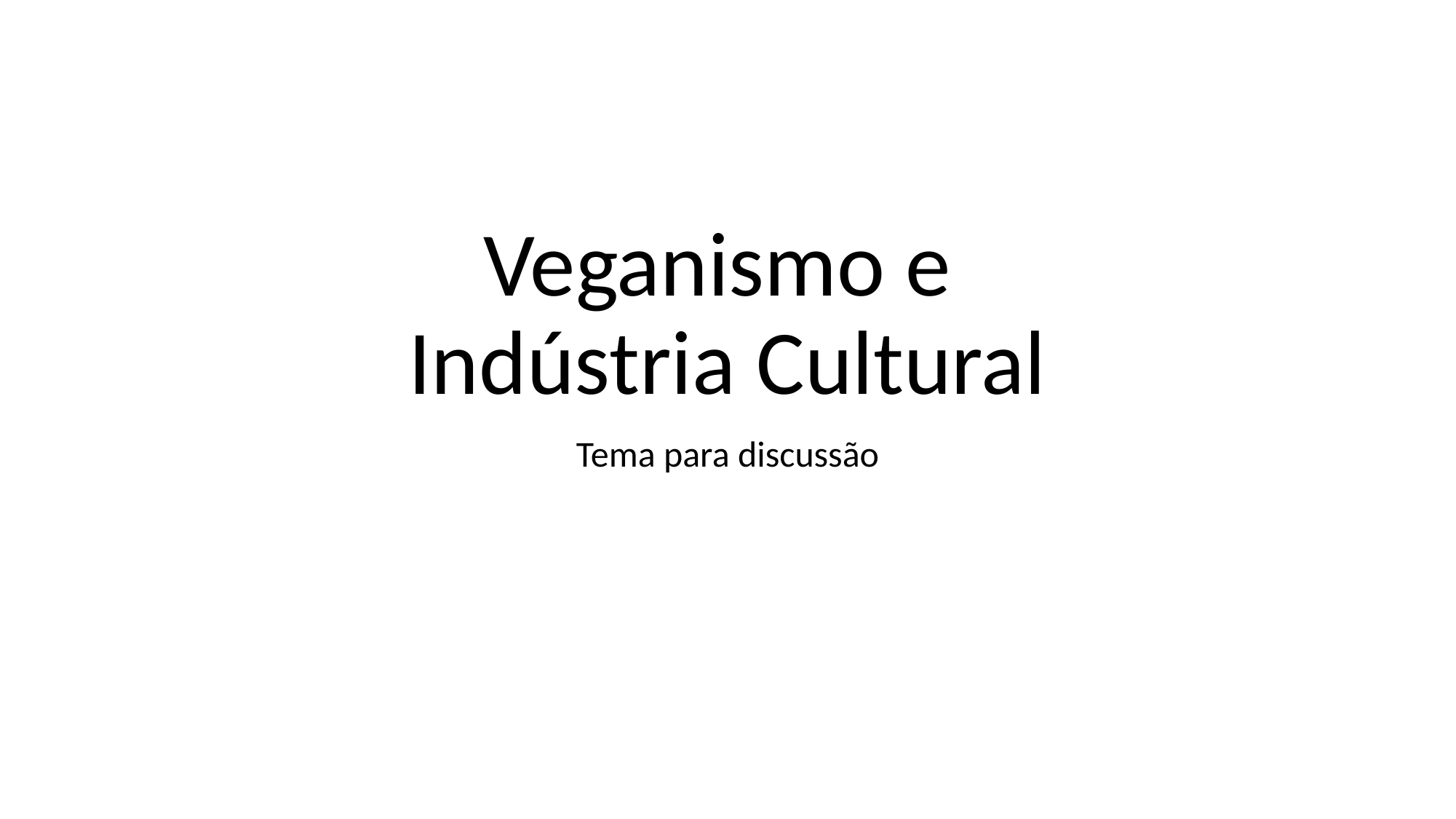

# Veganismo e Indústria Cultural
Tema para discussão